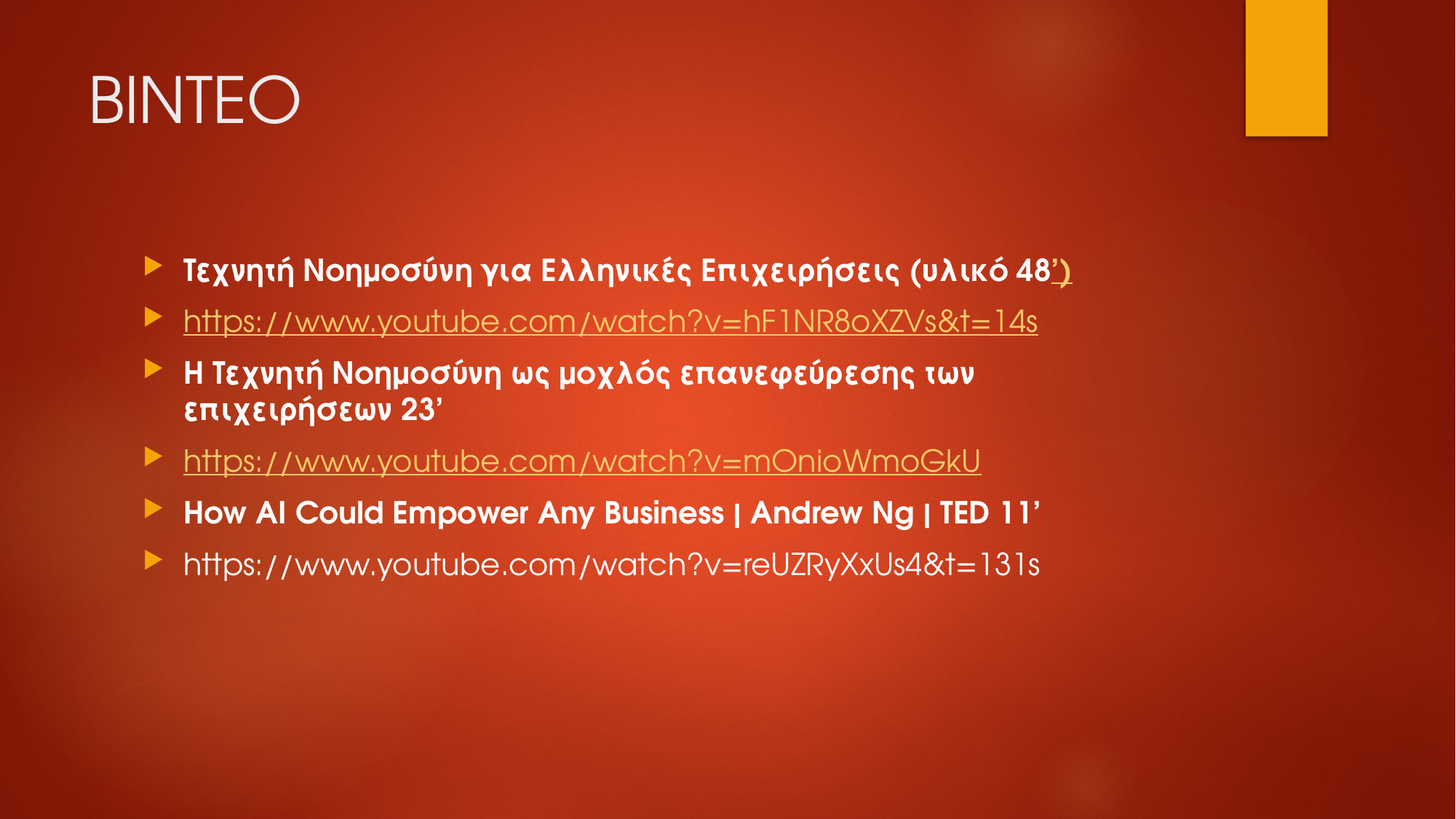

# ΒΙΝΤΕΟ
Τεχνητή Νοημοσύνη για Ελληνικές Επιχειρήσεις (υλικό 48’)
https://www.youtube.com/watch?v=hF1NR8oXZVs&t=14s
Η Τεχνητή Νοημοσύνη ως μοχλός επανεφεύρεσης των επιχειρήσεων 23’
https://www.youtube.com/watch?v=mOnioWmoGkU
How AI Could Empower Any Business | Andrew Ng | TED 11’
https://www.youtube.com/watch?v=reUZRyXxUs4&t=131s